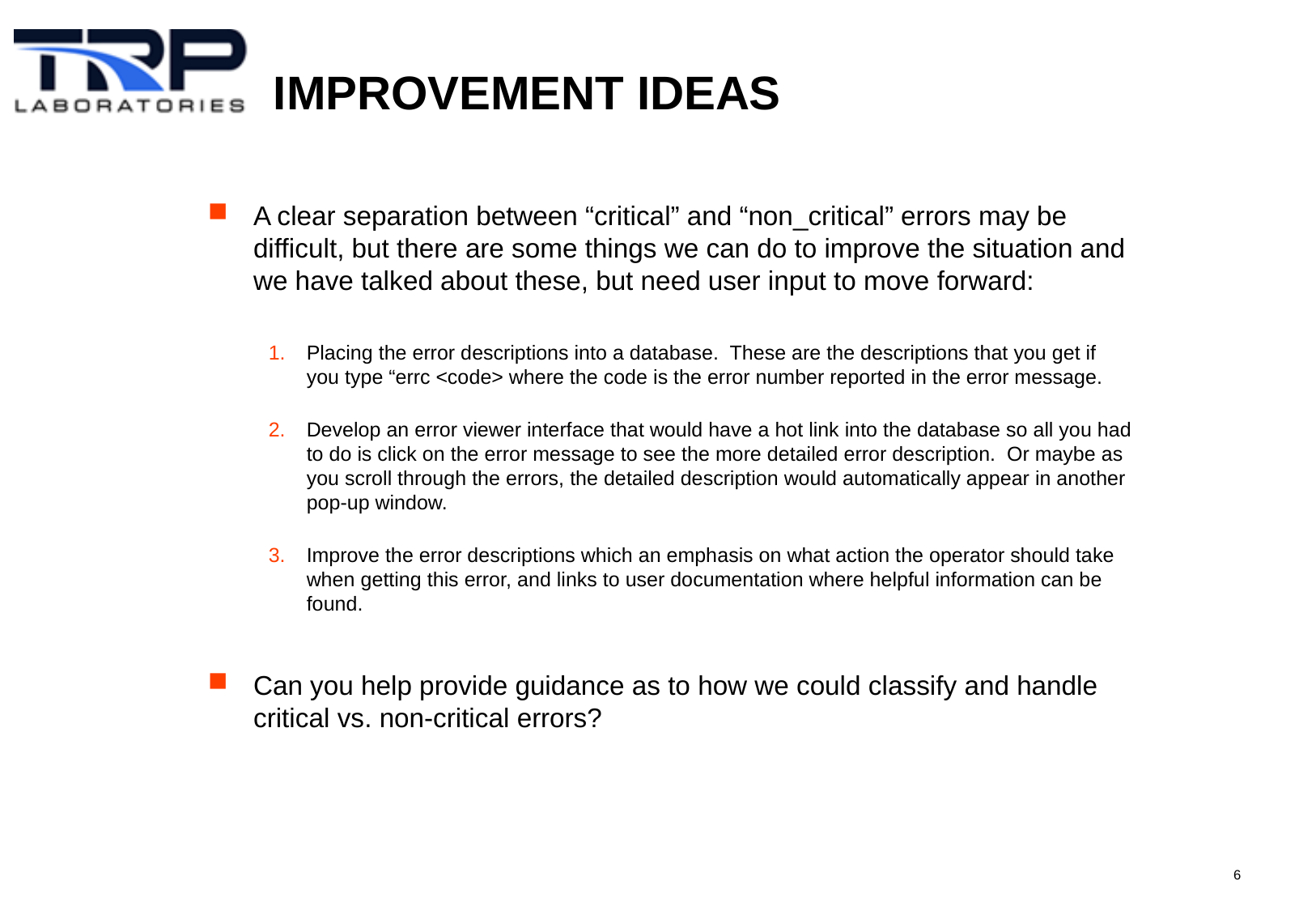

# Improvement Ideas
A clear separation between “critical” and “non_critical” errors may be difficult, but there are some things we can do to improve the situation and we have talked about these, but need user input to move forward:

Placing the error descriptions into a database.  These are the descriptions that you get if you type “errc <code> where the code is the error number reported in the error message.
Develop an error viewer interface that would have a hot link into the database so all you had to do is click on the error message to see the more detailed error description.  Or maybe as you scroll through the errors, the detailed description would automatically appear in another pop-up window.
Improve the error descriptions which an emphasis on what action the operator should take when getting this error, and links to user documentation where helpful information can be found.

Can you help provide guidance as to how we could classify and handle critical vs. non-critical errors?